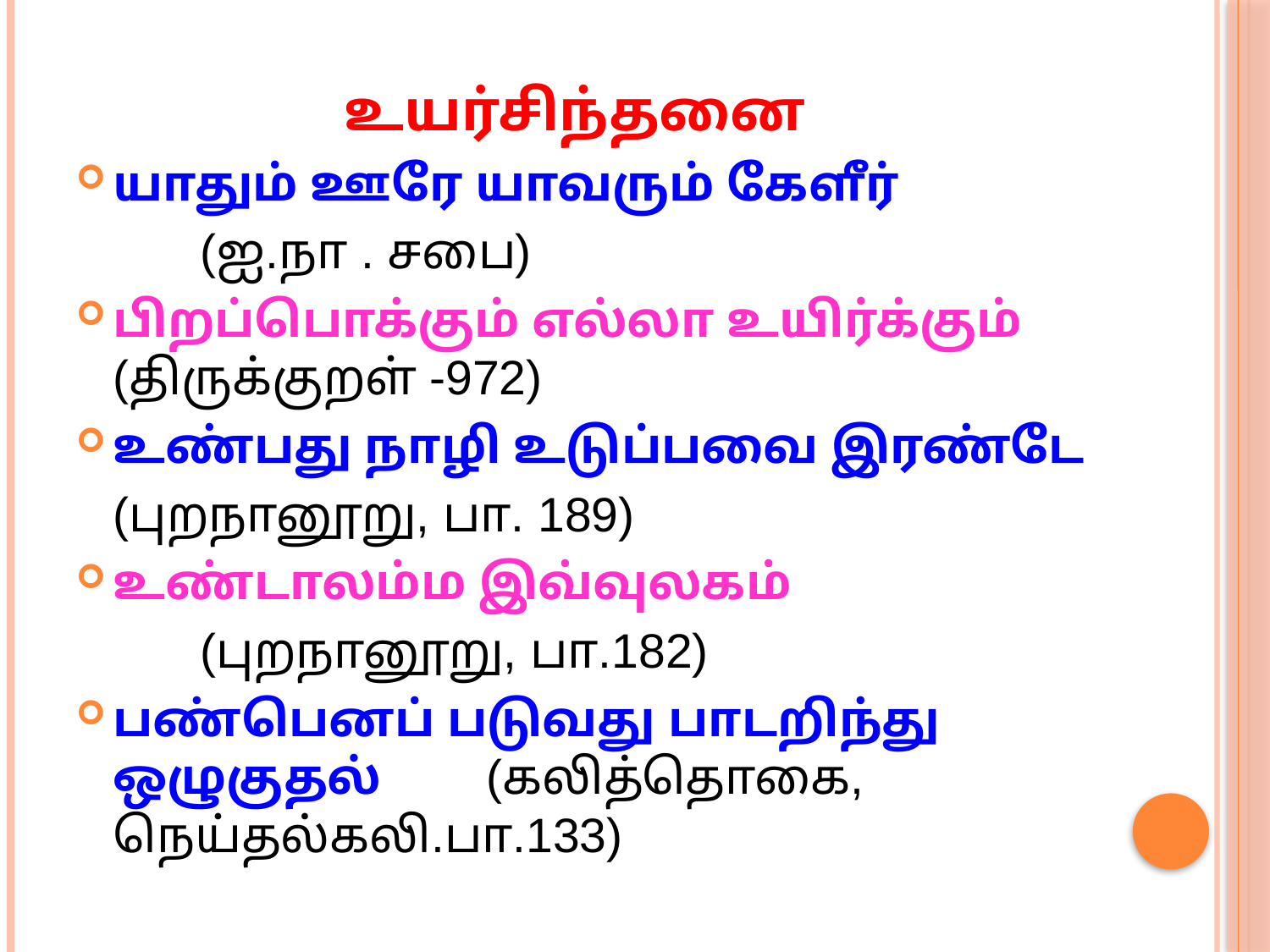

உயர்சிந்தனை
யாதும் ஊரே யாவரும் கேளீர்
					(ஐ.நா . சபை)
பிறப்பொக்கும் எல்லா உயிர்க்கும் 					(திருக்குறள் -972)
உண்பது நாழி உடுப்பவை இரண்டே
					(புறநானூறு, பா. 189)
உண்டாலம்ம இவ்வுலகம்
				(புறநானூறு, பா.182)
பண்பெனப் படுவது பாடறிந்து ஒழுகுதல் 	(கலித்தொகை, நெய்தல்கலி.பா.133)